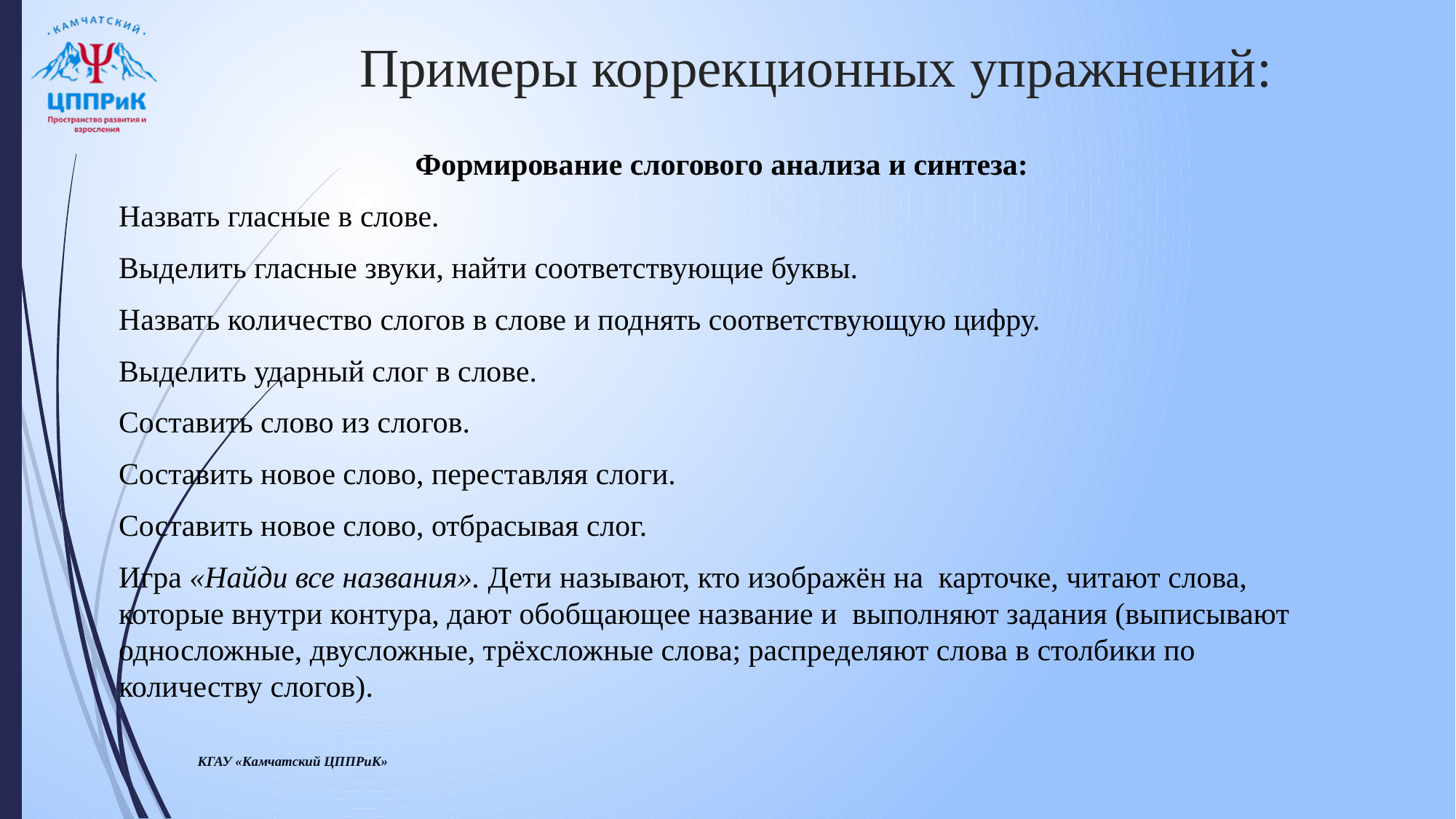

# Примеры коррекционных упражнений:
Формирование слогового анализа и синтеза:
Назвать гласные в слове.
Выделить гласные звуки, найти соответствующие буквы.
Назвать количество слогов в слове и поднять соответствующую цифру.
Выделить ударный слог в слове.
Составить слово из слогов.
Составить новое слово, переставляя слоги.
Составить новое слово, отбрасывая слог.
Игра «Найди все названия». Дети называют, кто изображён на  карточке, читают слова, которые внутри контура, дают обобщающее название и  выполняют задания (выписывают односложные, двусложные, трёхсложные слова; распределяют слова в столбики по количеству слогов).

КГАУ «Камчатский ЦППРиК»